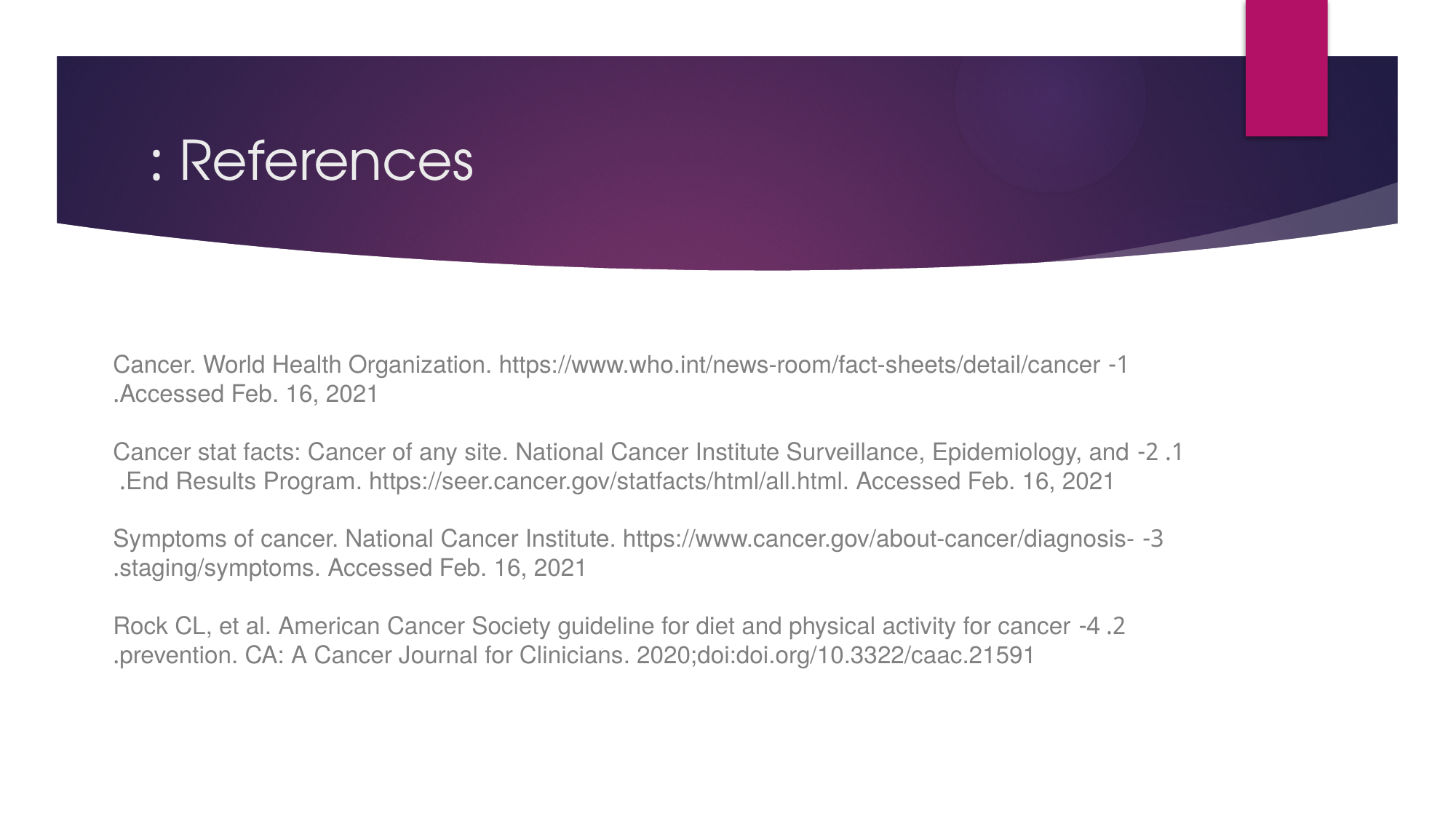

# References :
1- Cancer. World Health Organization. https://www.who.int/news-room/fact-sheets/detail/cancer Accessed Feb. 16, 2021.

2- Cancer stat facts: Cancer of any site. National Cancer Institute Surveillance, Epidemiology, and End Results Program. https://seer.cancer.gov/statfacts/html/all.html. Accessed Feb. 16, 2021.

3- Symptoms of cancer. National Cancer Institute. https://www.cancer.gov/about-cancer/diagnosis-staging/symptoms. Accessed Feb. 16, 2021.

4- Rock CL, et al. American Cancer Society guideline for diet and physical activity for cancer prevention. CA: A Cancer Journal for Clinicians. 2020;doi:doi.org/10.3322/caac.21591.